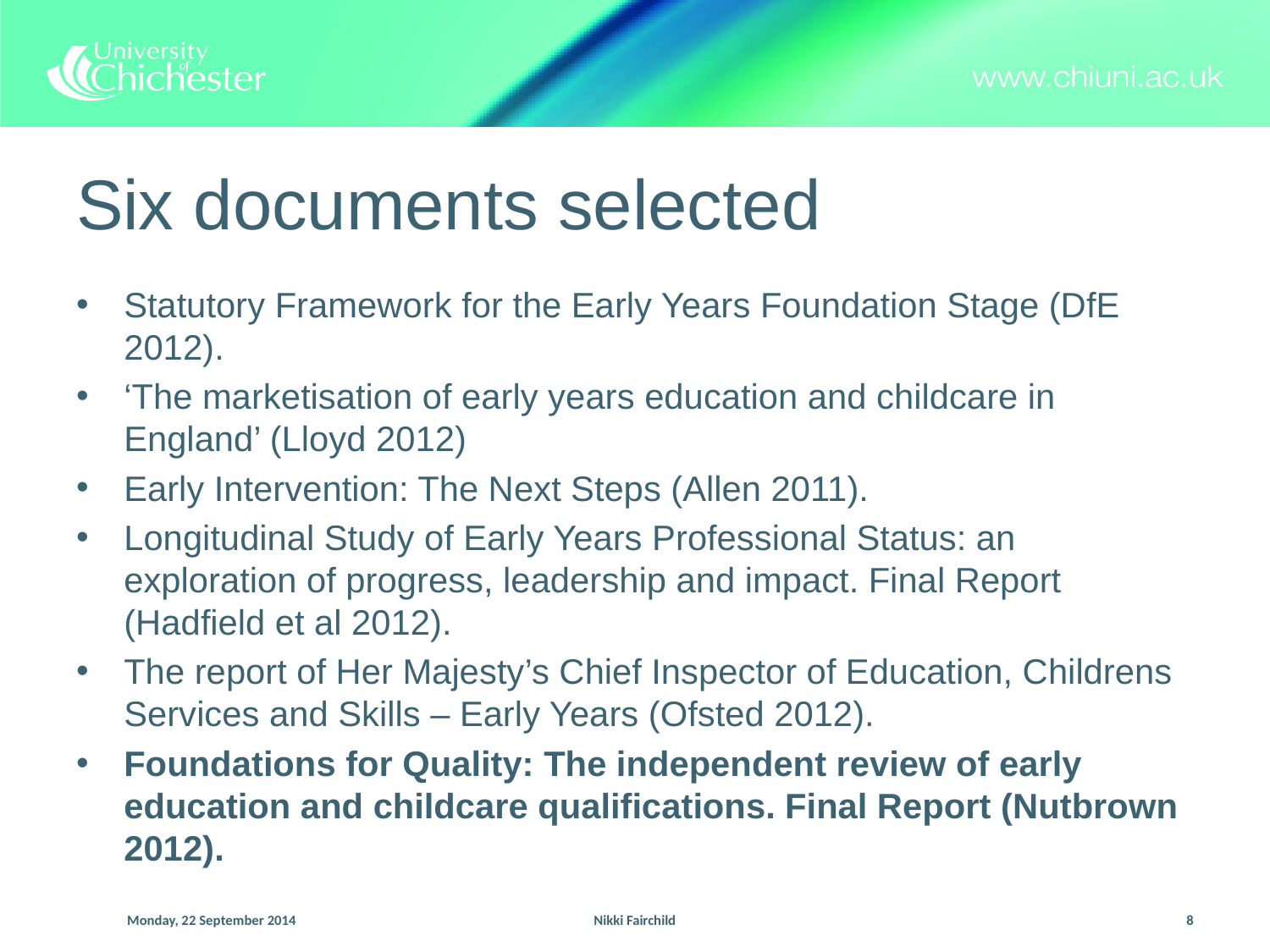

# Six documents selected
Statutory Framework for the Early Years Foundation Stage (DfE 2012).
‘The marketisation of early years education and childcare in England’ (Lloyd 2012)
Early Intervention: The Next Steps (Allen 2011).
Longitudinal Study of Early Years Professional Status: an exploration of progress, leadership and impact. Final Report (Hadfield et al 2012).
The report of Her Majesty’s Chief Inspector of Education, Childrens Services and Skills – Early Years (Ofsted 2012).
Foundations for Quality: The independent review of early education and childcare qualifications. Final Report (Nutbrown 2012).

Monday, 22 September 2014
Nikki Fairchild
8